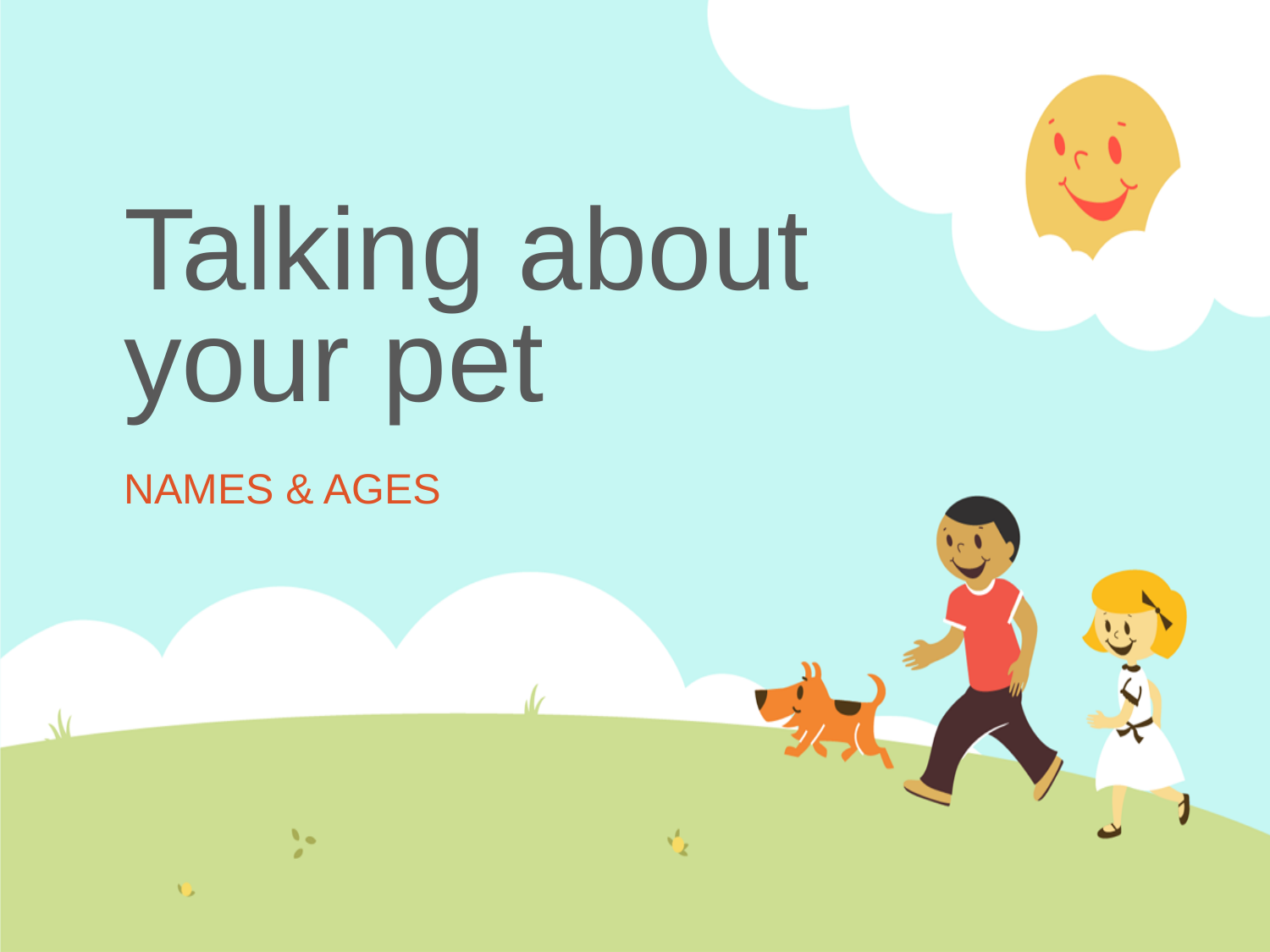

# Talking about your pet
NAMES & AGES